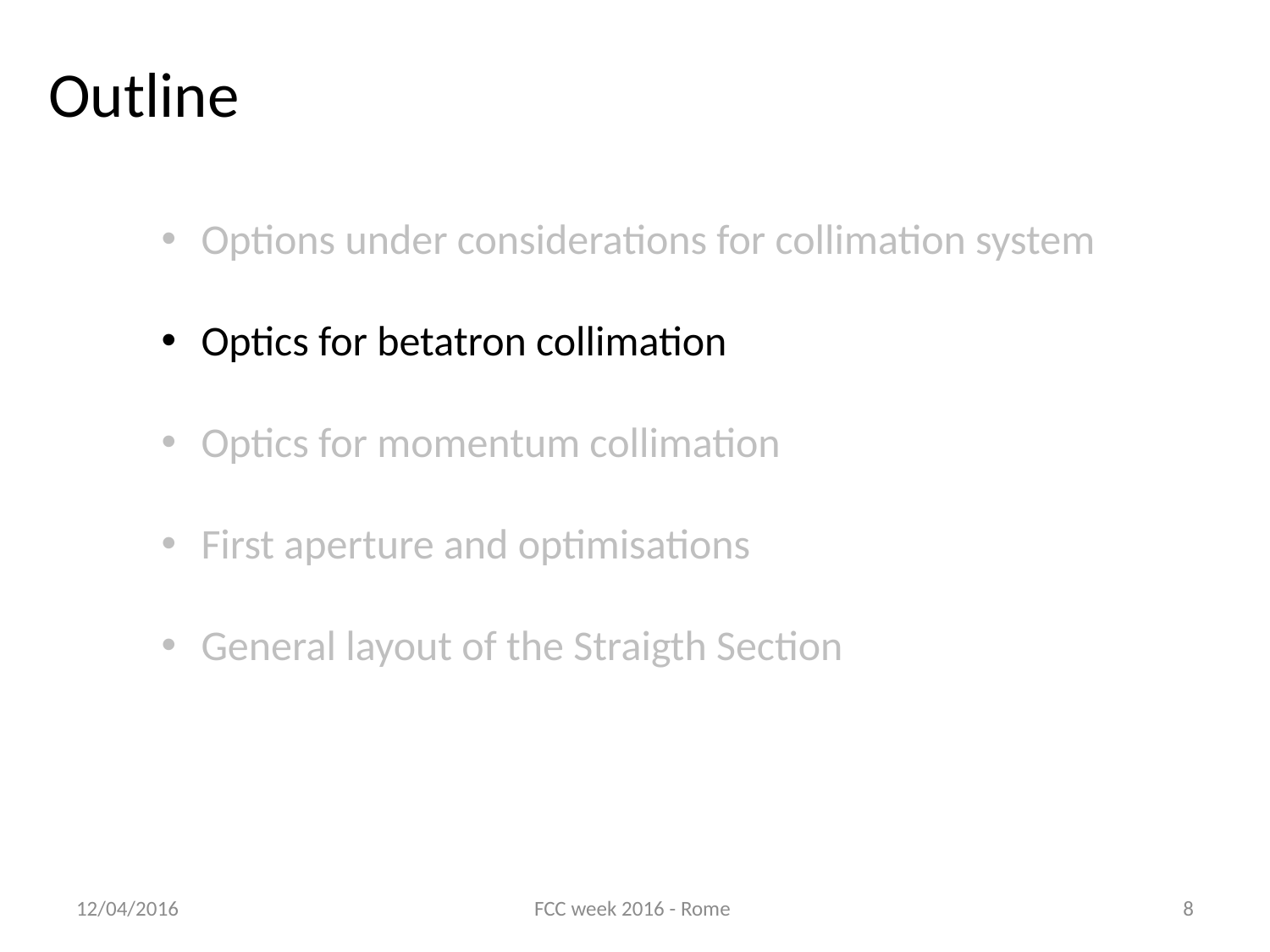

Outline
Options under considerations for collimation system

Optics for betatron collimation

Optics for momentum collimation

First aperture and optimisations

General layout of the Straigth Section
12/04/2016
FCC week 2016 - Rome
8